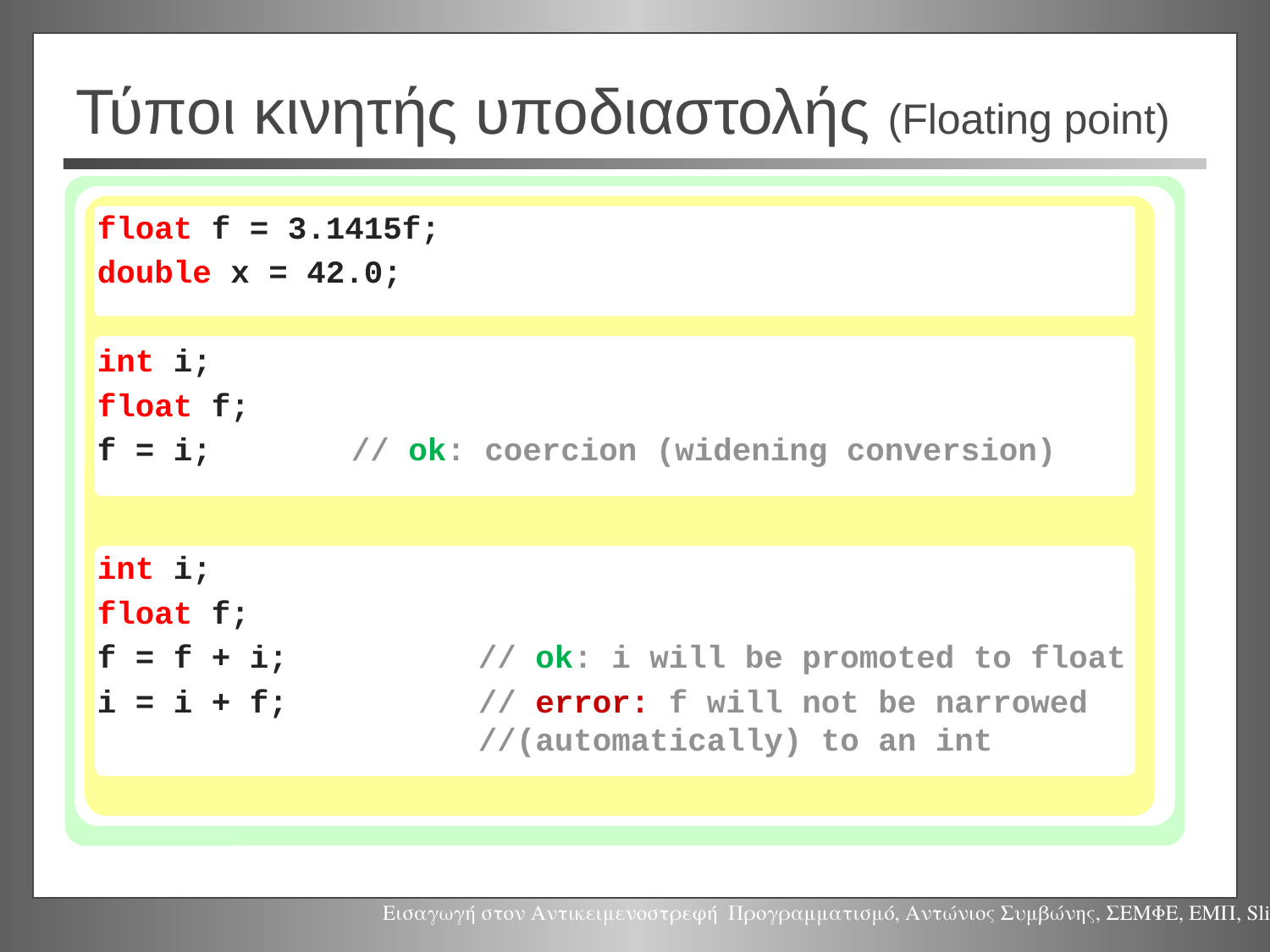

# Τύποι κινητής υποδιαστολής (Floating point)

float f = 3.1415f;
double x = 42.0;

int i;
float f;
f = i;		// ok: coercion (widening conversion)

int i;
float f;
f = f + i;		// ok: i will be promoted to float
i = i + f;		// error: f will not be narrowed   			//(automatically) to an int